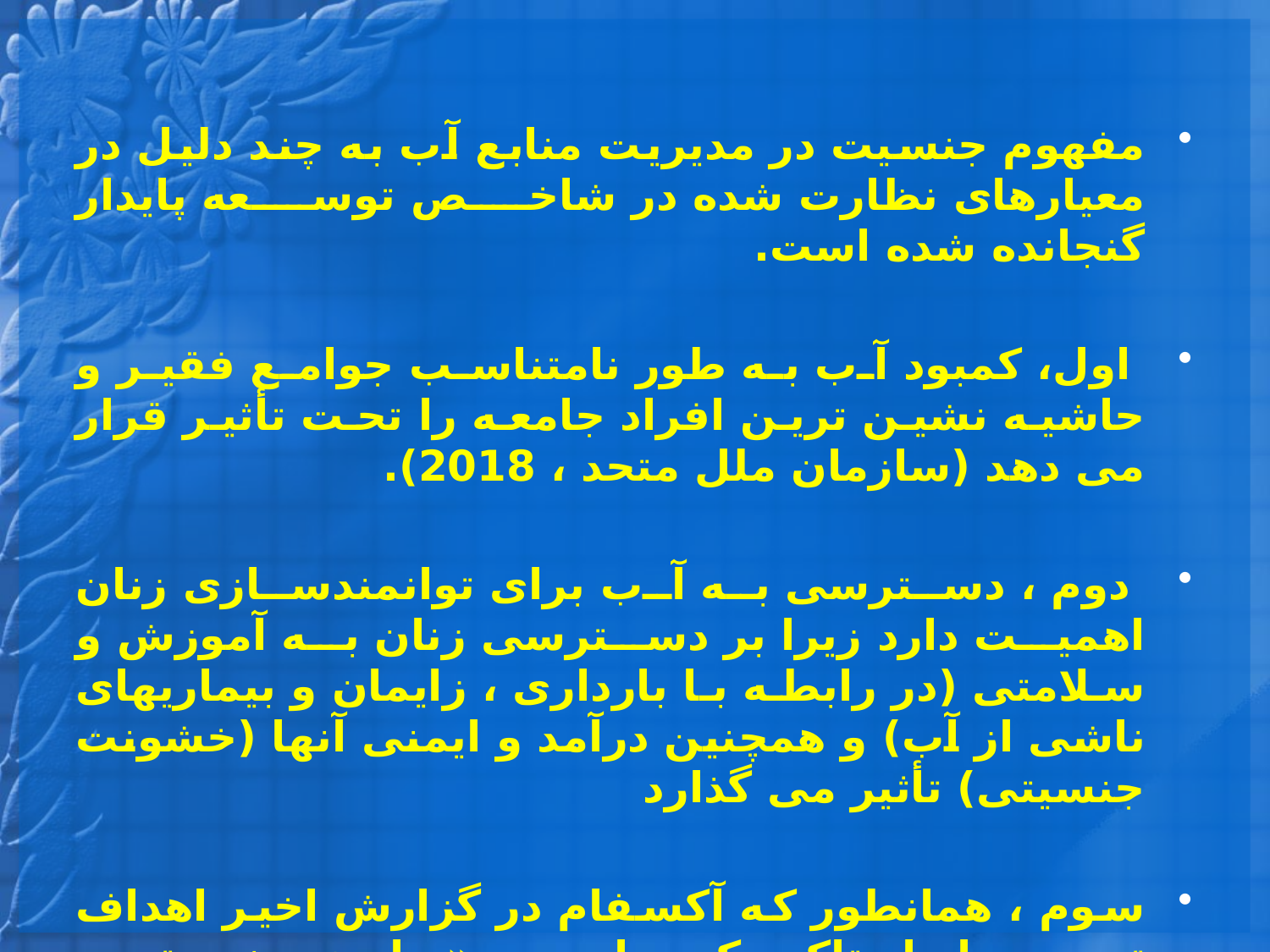

مفهوم جنسیت در مدیریت منابع آب به چند دلیل در معیارهای نظارت شده در شاخص توسعه پایدار گنجانده شده است.

 اول، کمبود آب به طور نامتناسب جوامع فقیر و حاشیه نشین ترین افراد جامعه را تحت تأثیر قرار می دهد (سازمان ملل متحد ، 2018).

 دوم ، دسترسی به آب برای توانمندسازی زنان اهمیت دارد زیرا بر دسترسی زنان به آموزش و سلامتی (در رابطه با بارداری ، زایمان و بیماریهای ناشی از آب) و همچنین درآمد و ایمنی آنها (خشونت جنسیتی) تأثیر می گذارد

سوم ، همانطور که آکسفام در گزارش اخیر اهداف توسعه پایدار تاکید کرده است ، «برابری جنسیتی و دسترسی به آب از حقوق اولیه بشر است و بنابراین برای دستیابی به سایر اهداف توسعه پایدار اساسی است»